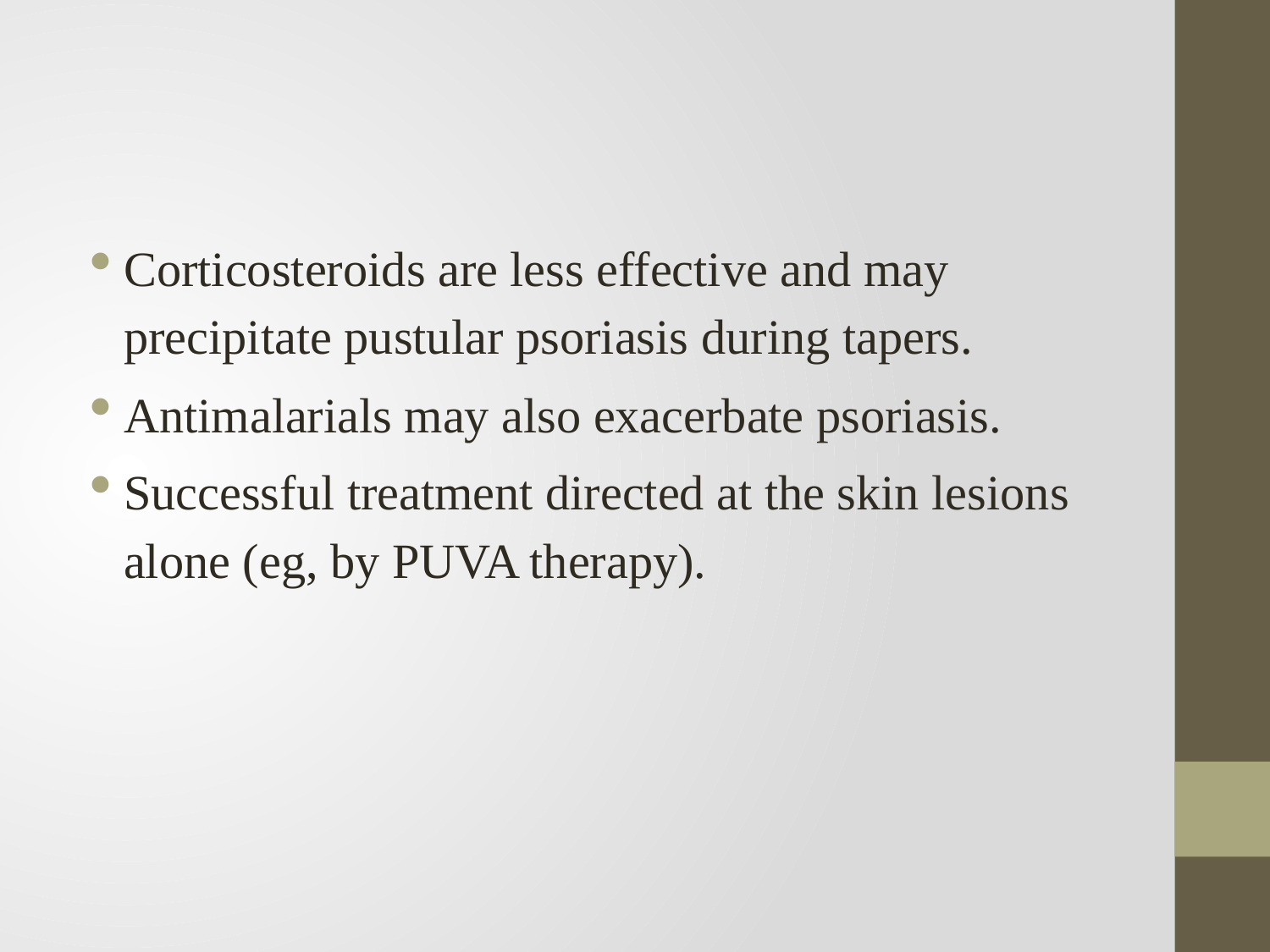

#
Corticosteroids are less effective and may precipitate pustular psoriasis during tapers.
Antimalarials may also exacerbate psoriasis.
Successful treatment directed at the skin lesions alone (eg, by PUVA therapy).